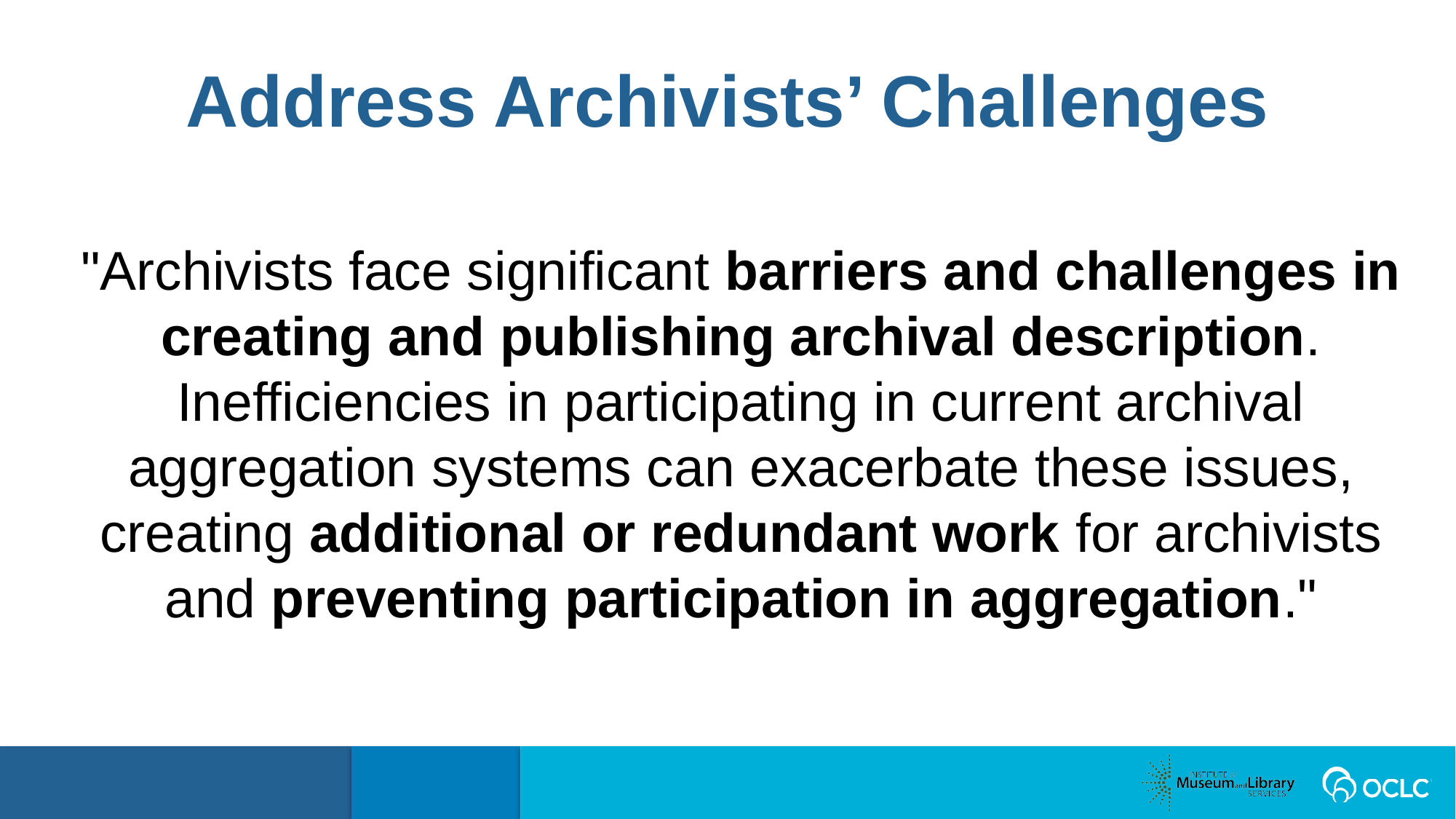

Address Archivists’ Challenges
"Archivists face significant barriers and challenges in creating and publishing archival description. Inefficiencies in participating in current archival aggregation systems can exacerbate these issues, creating additional or redundant work for archivists and preventing participation in aggregation."